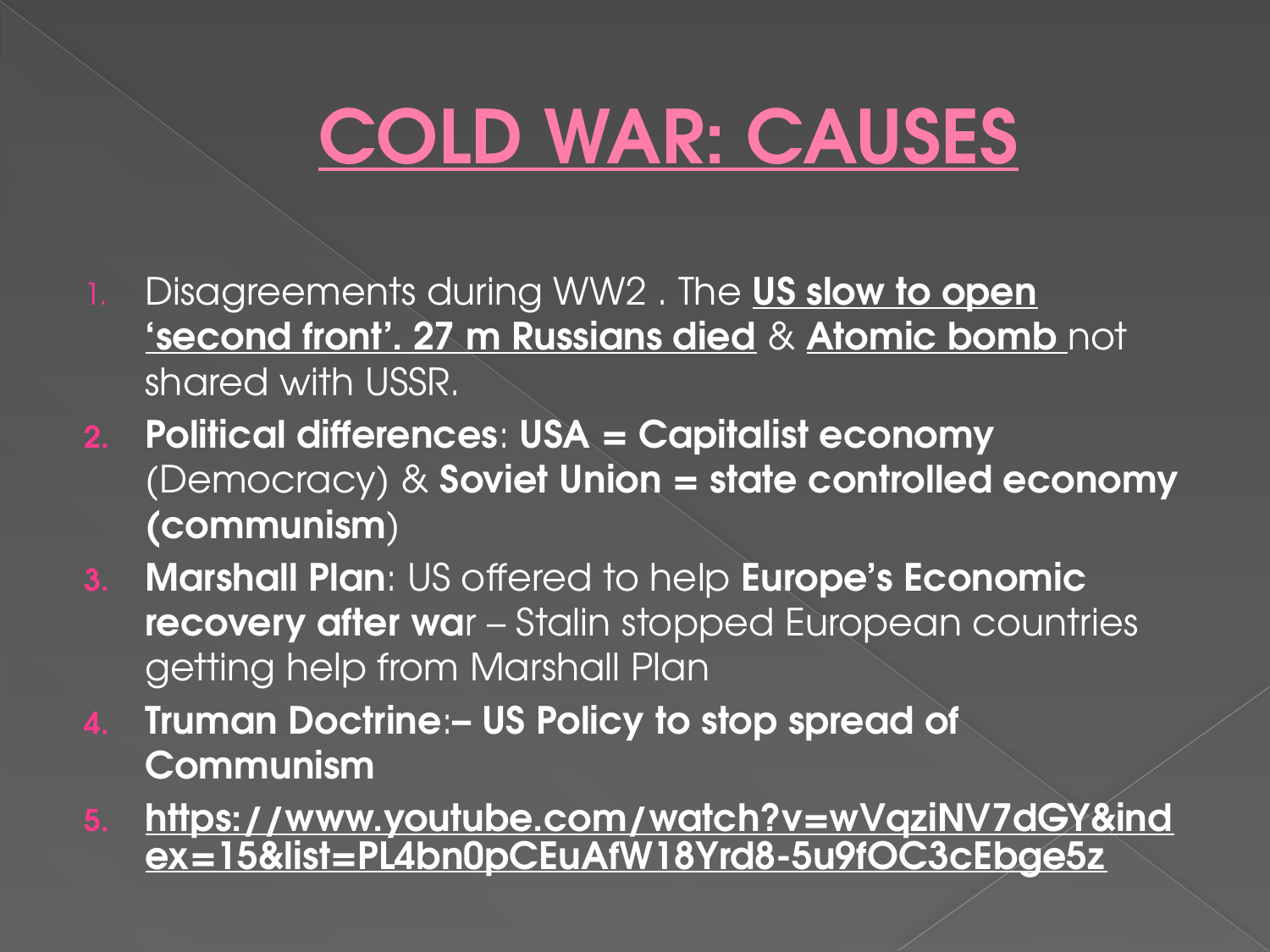

# COLD WAR: CAUSES
Disagreements during WW2 . The US slow to open ‘second front’. 27 m Russians died & Atomic bomb not shared with USSR.
Political differences: USA = Capitalist economy (Democracy) & Soviet Union = state controlled economy (communism)
Marshall Plan: US offered to help Europe’s Economic recovery after war – Stalin stopped European countries getting help from Marshall Plan
Truman Doctrine:– US Policy to stop spread of Communism
https://www.youtube.com/watch?v=wVqziNV7dGY&index=15&list=PL4bn0pCEuAfW18Yrd8-5u9fOC3cEbge5z